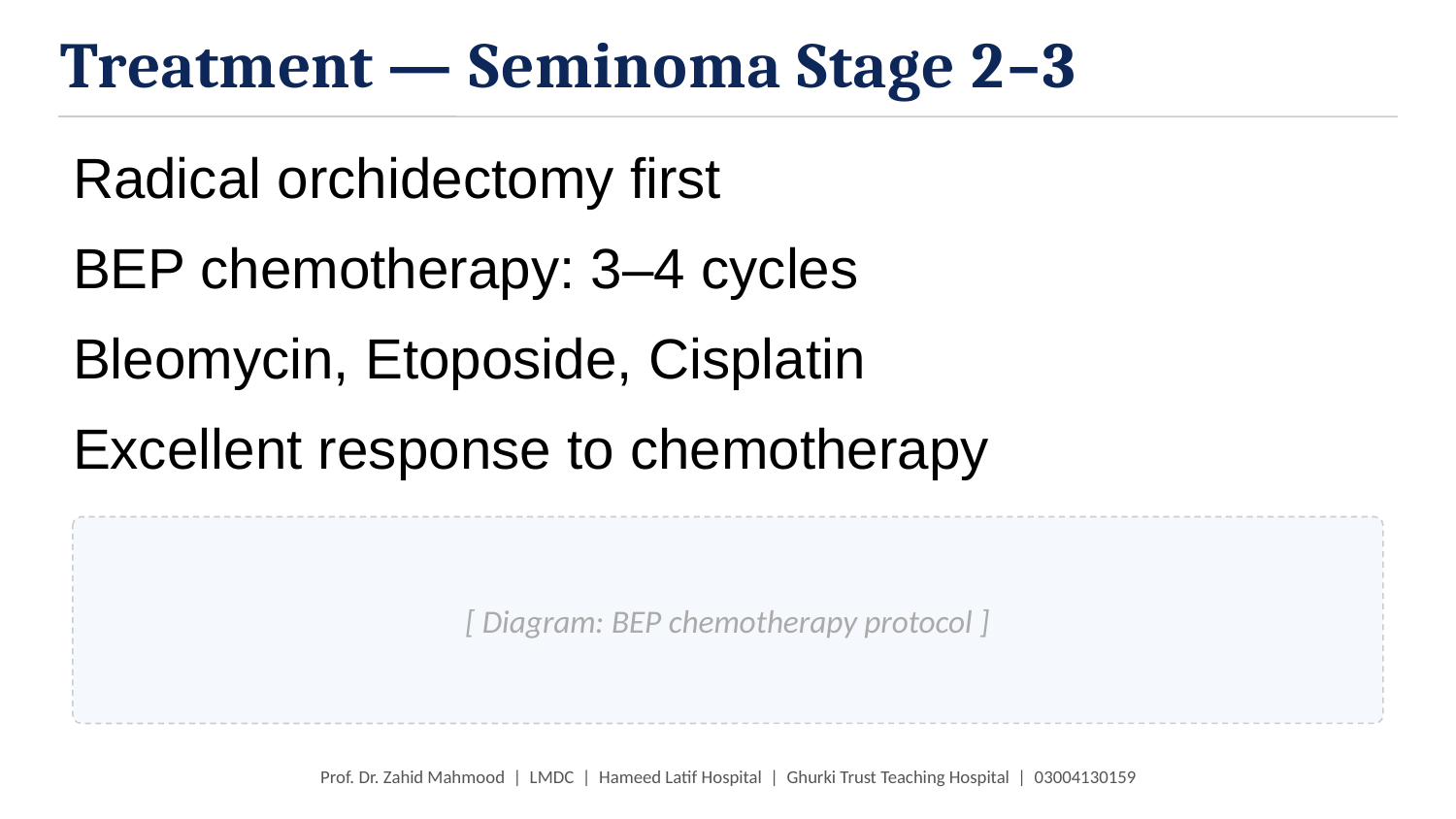

Treatment — Seminoma Stage 2–3

Radical orchidectomy first
BEP chemotherapy: 3–4 cycles
Bleomycin, Etoposide, Cisplatin
Excellent response to chemotherapy

[ Diagram: BEP chemotherapy protocol ]
Prof. Dr. Zahid Mahmood  |  LMDC  |  Hameed Latif Hospital  |  Ghurki Trust Teaching Hospital  |  03004130159